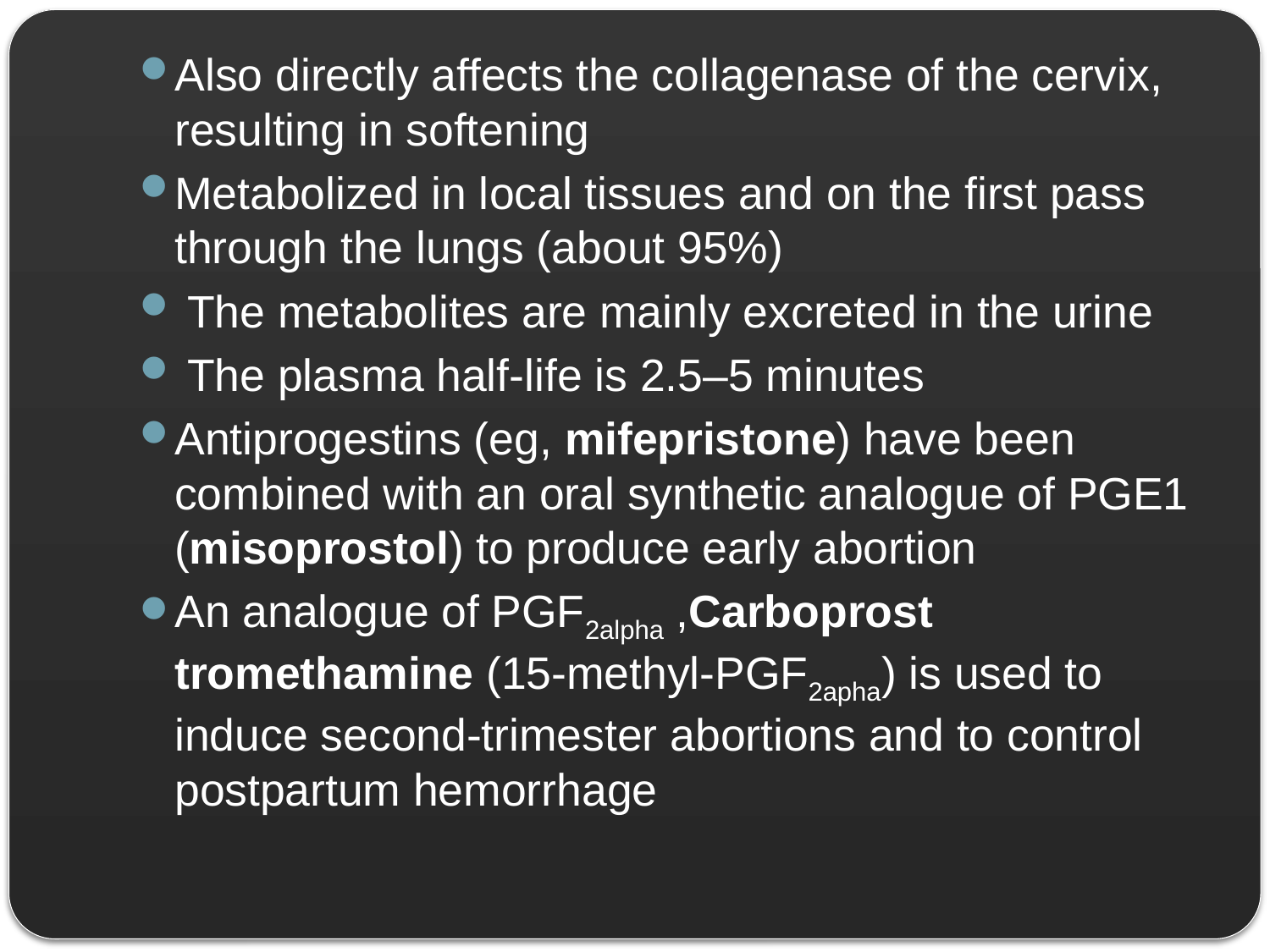

Also directly affects the collagenase of the cervix, resulting in softening
Metabolized in local tissues and on the first pass through the lungs (about 95%)
 The metabolites are mainly excreted in the urine
 The plasma half-life is 2.5–5 minutes
Antiprogestins (eg, mifepristone) have been combined with an oral synthetic analogue of PGE1 (misoprostol) to produce early abortion
An analogue of PGF2alpha ,Carboprost tromethamine (15-methyl-PGF2apha) is used to induce second-trimester abortions and to control postpartum hemorrhage